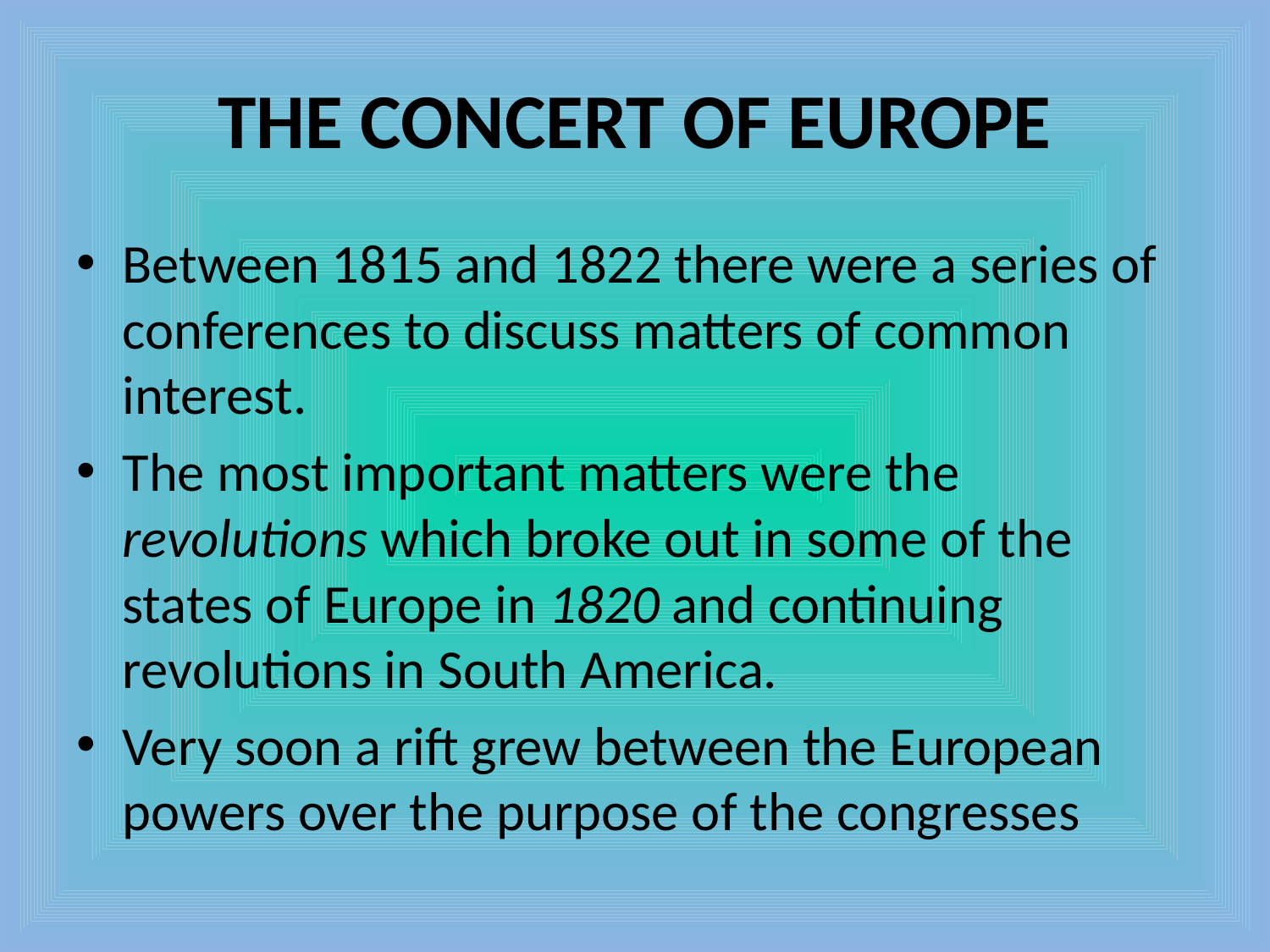

# THE CONCERT OF EUROPE
Between 1815 and 1822 there were a series of conferences to discuss matters of common interest.
The most important matters were the revolutions which broke out in some of the states of Europe in 1820 and continuing revolutions in South America.
Very soon a rift grew between the European powers over the purpose of the congresses